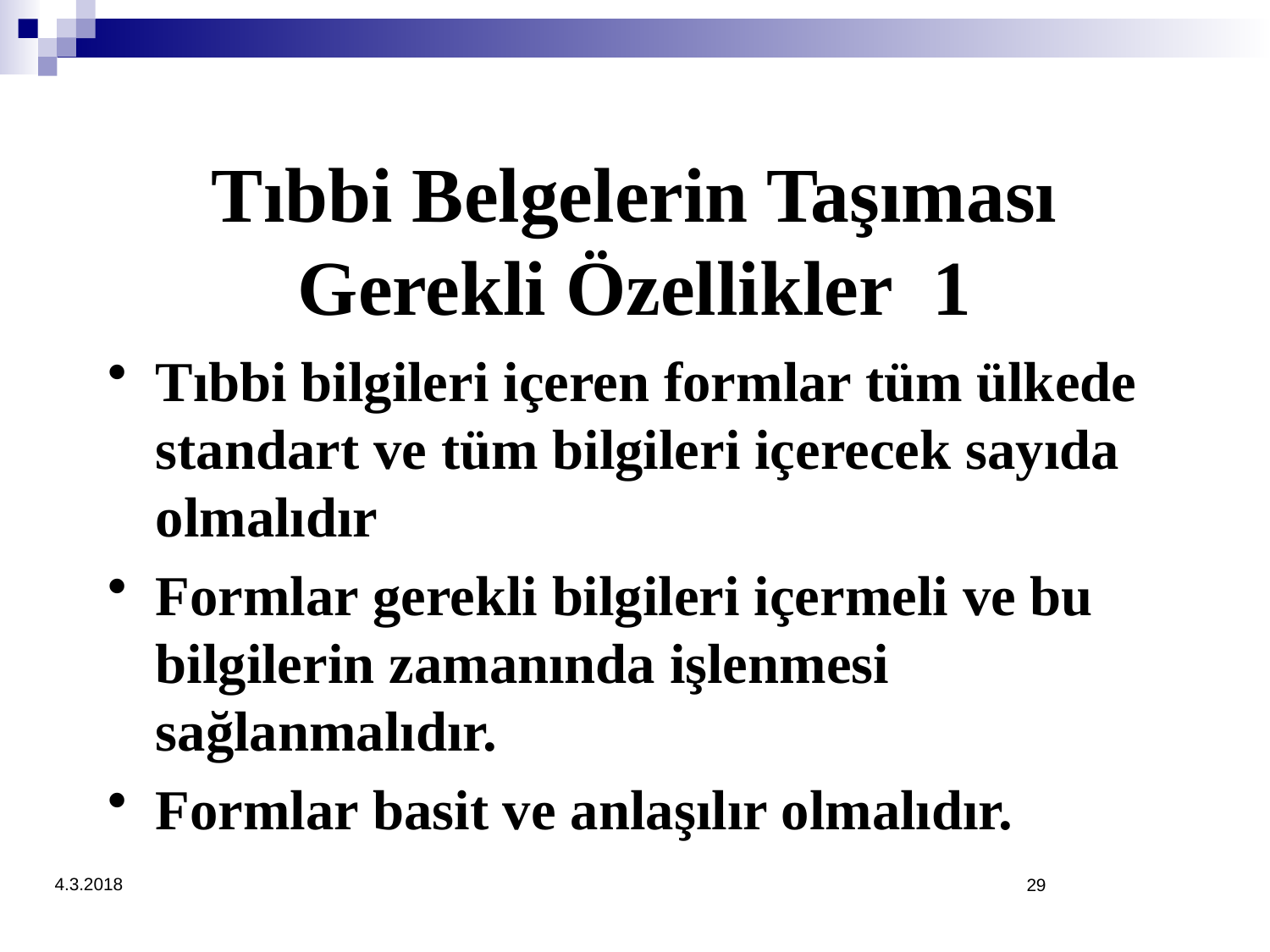

Tıbbi Belgelerin Taşıması Gerekli Özellikler	1
Tıbbi bilgileri içeren formlar tüm ülkede standart ve tüm bilgileri içerecek sayıda olmalıdır
Formlar gerekli bilgileri içermeli ve bu bilgilerin zamanında işlenmesi sağlanmalıdır.
Formlar basit ve anlaşılır olmalıdır.
4.3.2018
29